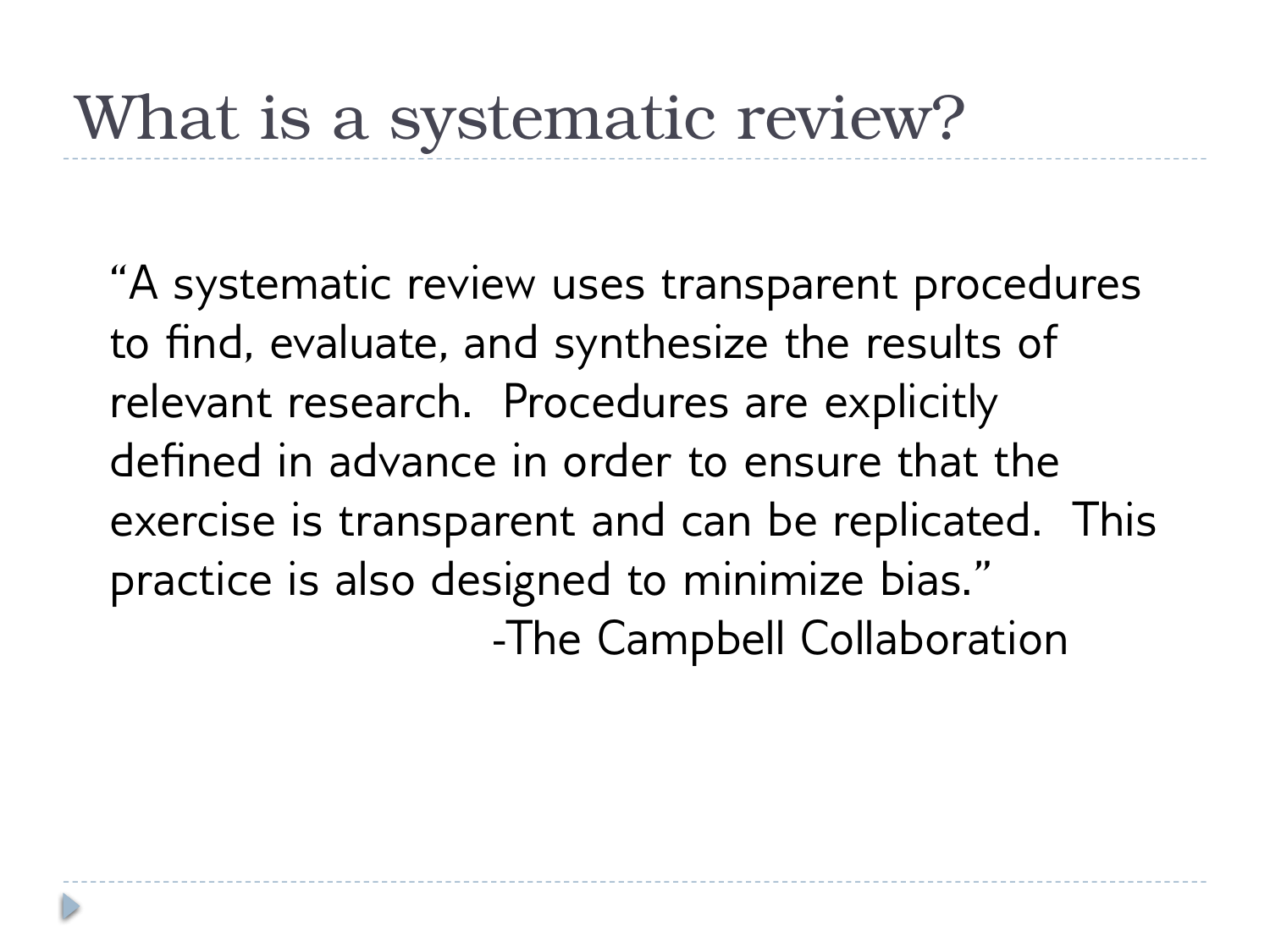

# What is a systematic review?
“A systematic review uses transparent procedures to find, evaluate, and synthesize the results of relevant research.  Procedures are explicitly defined in advance in order to ensure that the exercise is transparent and can be replicated.  This practice is also designed to minimize bias.”
			-The Campbell Collaboration